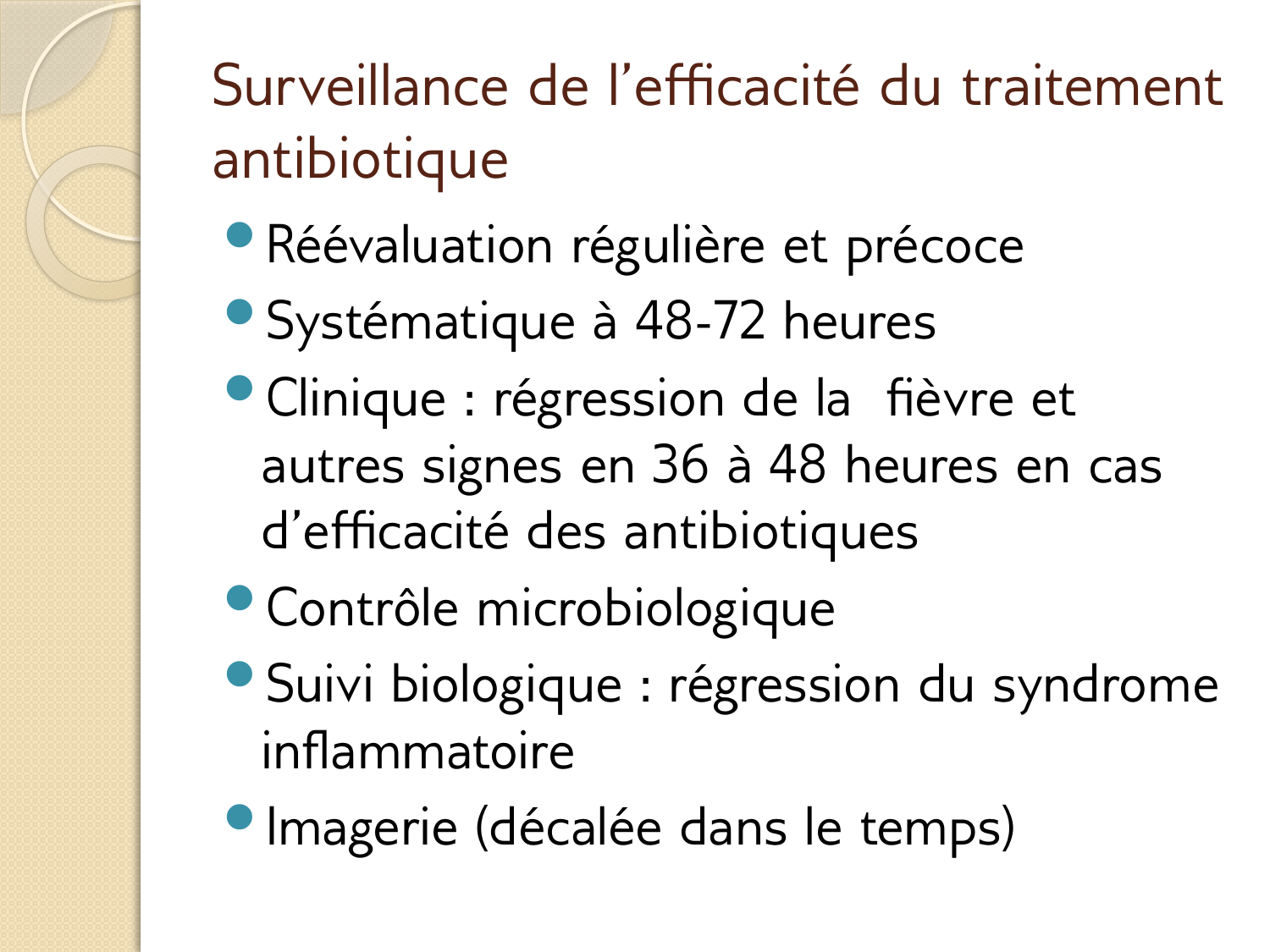

# Surveillance de l’efficacité du traitement antibiotique
Réévaluation régulière et précoce
Systématique à 48-72 heures
Clinique : régression de la  fièvre et autres signes en 36 à 48 heures en cas d’efficacité des antibiotiques
Contrôle microbiologique
Suivi biologique : régression du syndrome inflammatoire
Imagerie (décalée dans le temps)